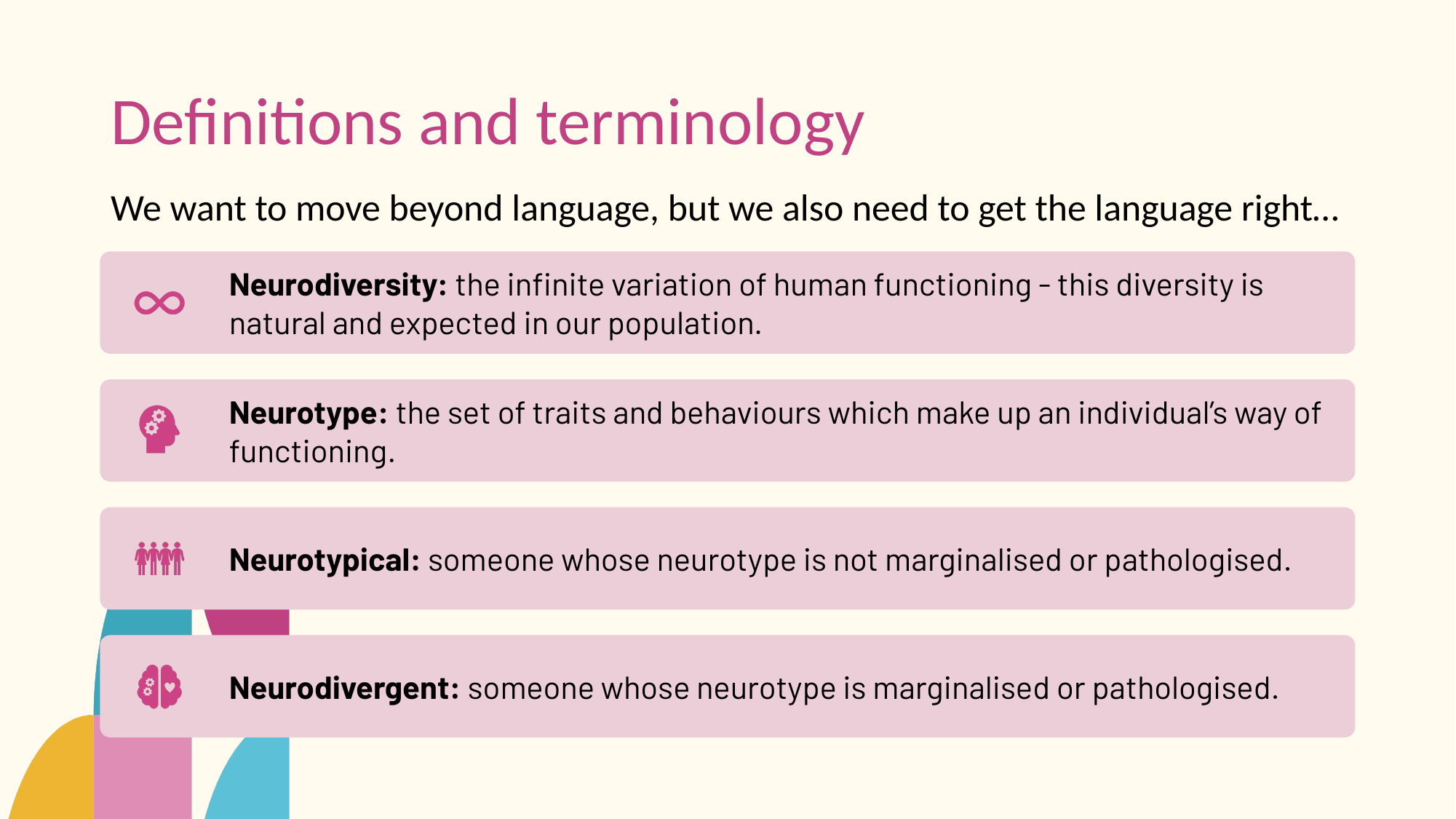

# Definitions and terminology
We want to move beyond language, but we also need to get the language right…
Neurodiversity: the infinite variation of human functioning - this diversity is natural and expected in our population.
Neurotype: the set of traits and behaviours which make up an individual’s way of functioning.
Neurotypical: someone whose neurotype is not marginalised or pathologised.
Neurodivergent: someone whose neurotype is marginalised or pathologised.